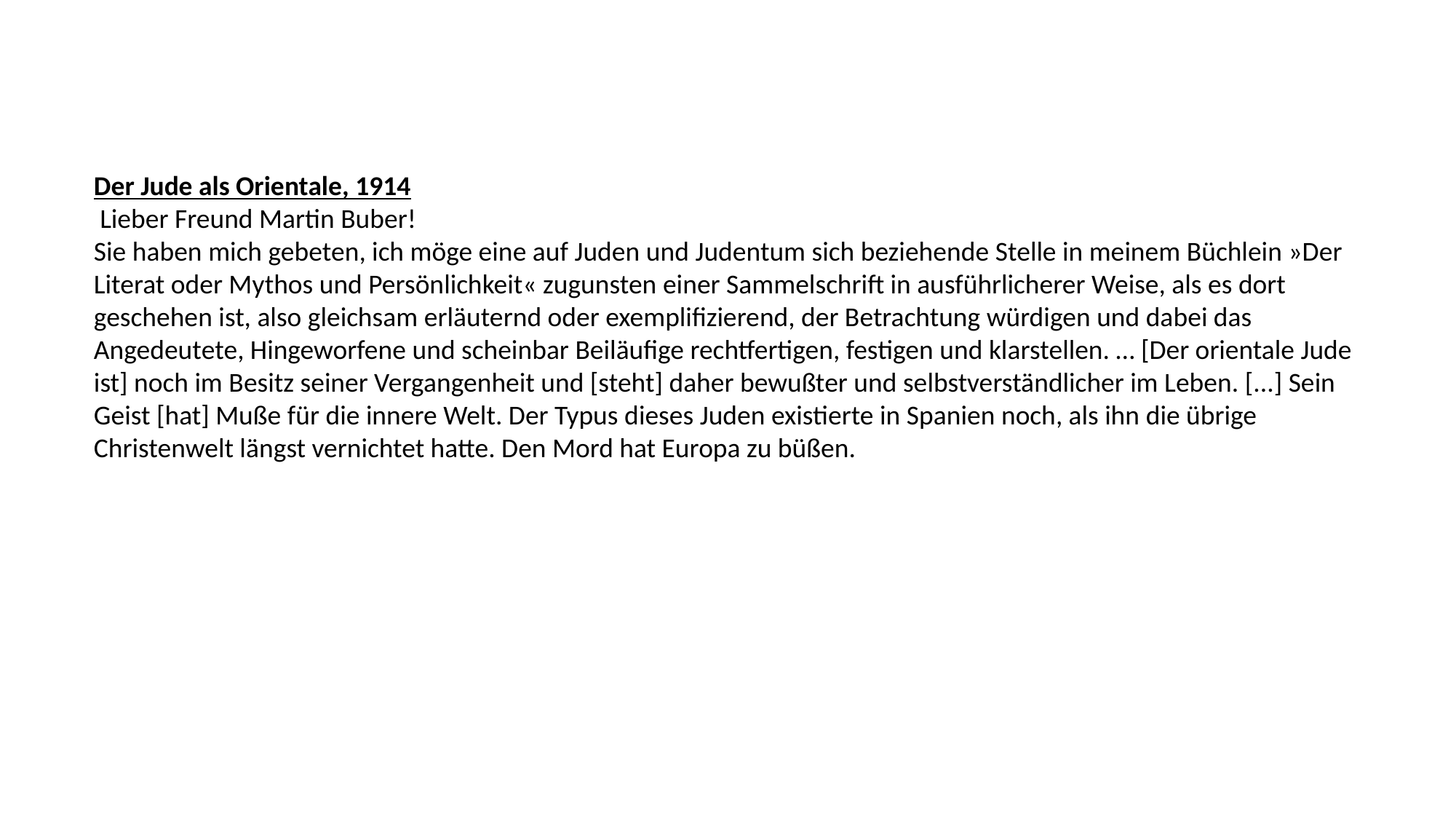

Der Jude als Orientale, 1914
 Lieber Freund Martin Buber!
Sie haben mich gebeten, ich möge eine auf Juden und Judentum sich beziehende Stelle in meinem Büchlein »Der Literat oder Mythos und Persönlichkeit« zugunsten einer Sammelschrift in ausführlicherer Weise, als es dort geschehen ist, also gleichsam erläuternd oder exemplifizierend, der Betrachtung würdigen und dabei das Angedeutete, Hingeworfene und scheinbar Beiläufige rechtfertigen, festigen und klarstellen. … [Der orientale Jude ist] noch im Besitz seiner Vergangenheit und [steht] daher bewußter und selbstverständlicher im Leben. [...] Sein Geist [hat] Muße für die innere Welt. Der Typus dieses Juden existierte in Spanien noch, als ihn die übrige Christenwelt längst vernichtet hatte. Den Mord hat Europa zu büßen.